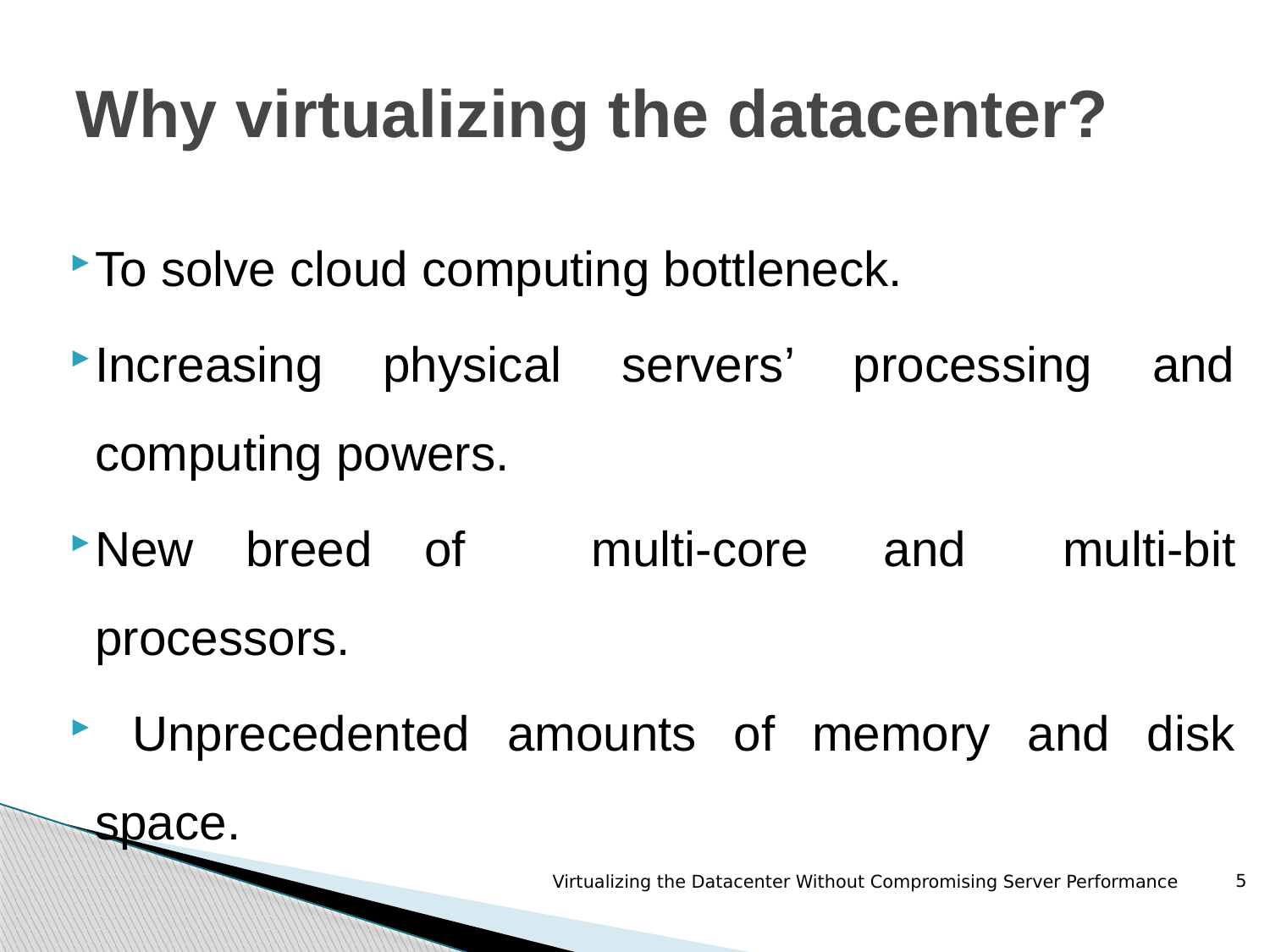

# Why virtualizing the datacenter?
To solve cloud computing bottleneck.
Increasing physical servers’ processing and computing powers.
New breed of 	multi-core 	and	 multi-bit processors.
 Unprecedented amounts of memory and disk space.

Virtualizing the Datacenter Without Compromising Server Performance
5